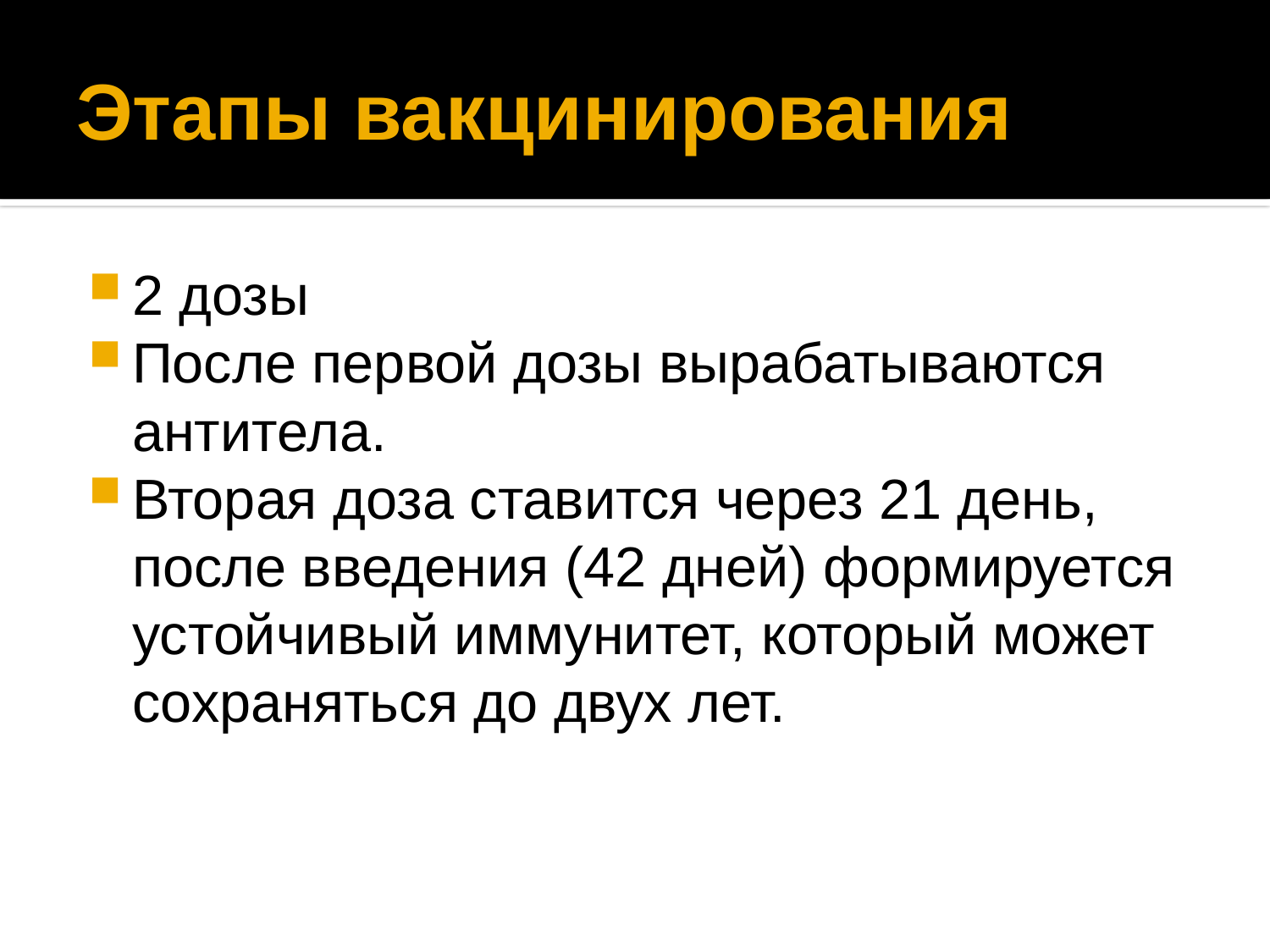

# Этапы вакцинирования
2 дозы
После первой дозы вырабатываются антитела.
Вторая доза ставится через 21 день, после введения (42 дней) формируется устойчивый иммунитет, который может сохраняться до двух лет.